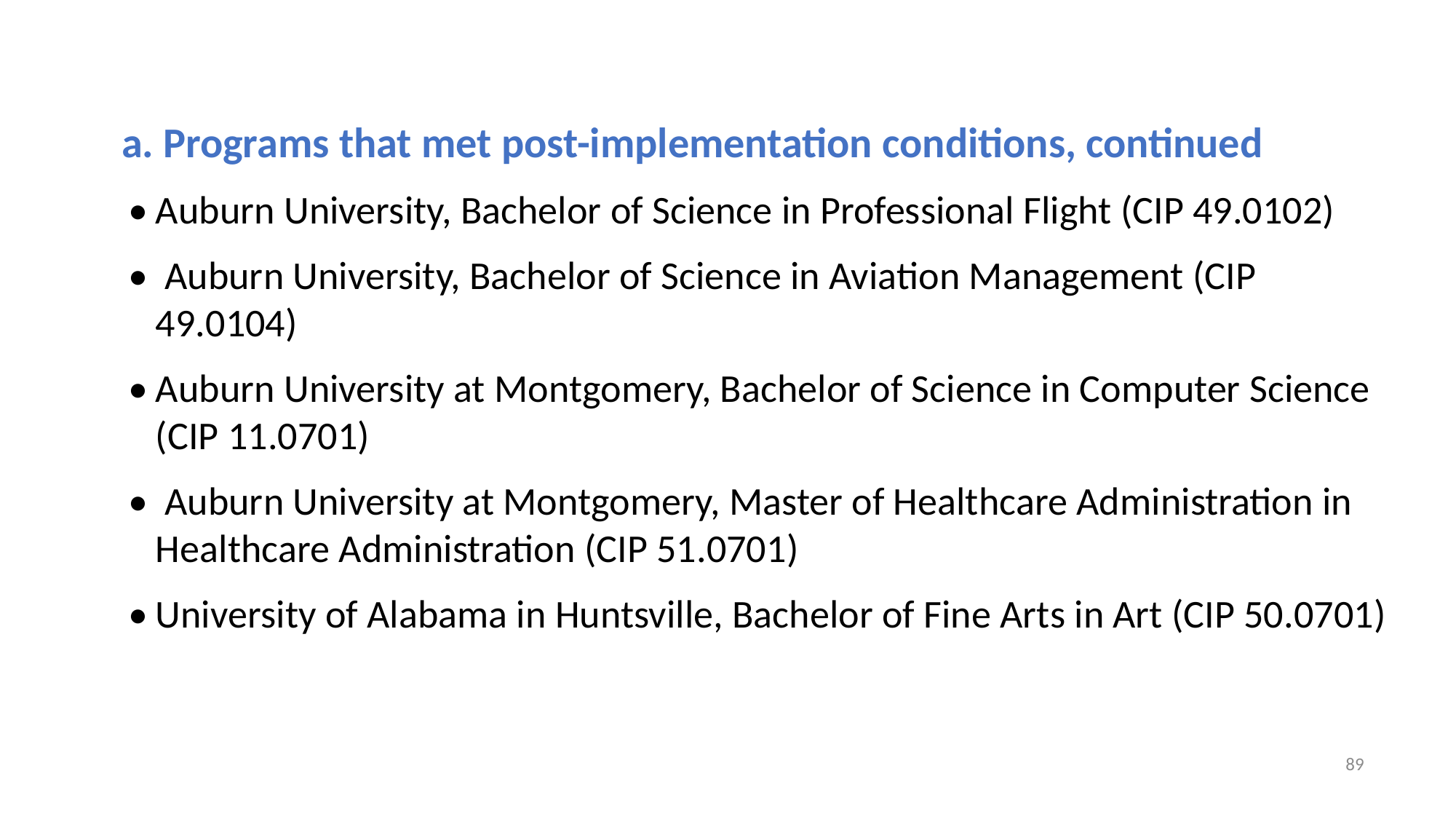

Programs that met post-implementation conditions, continued
•	Auburn University, Bachelor of Science in Professional Flight (CIP 49.0102)
•	 Auburn University, Bachelor of Science in Aviation Management (CIP 49.0104)
•	Auburn University at Montgomery, Bachelor of Science in Computer Science (CIP 11.0701)
•	 Auburn University at Montgomery, Master of Healthcare Administration in Healthcare Administration (CIP 51.0701)
•	University of Alabama in Huntsville, Bachelor of Fine Arts in Art (CIP 50.0701)

89